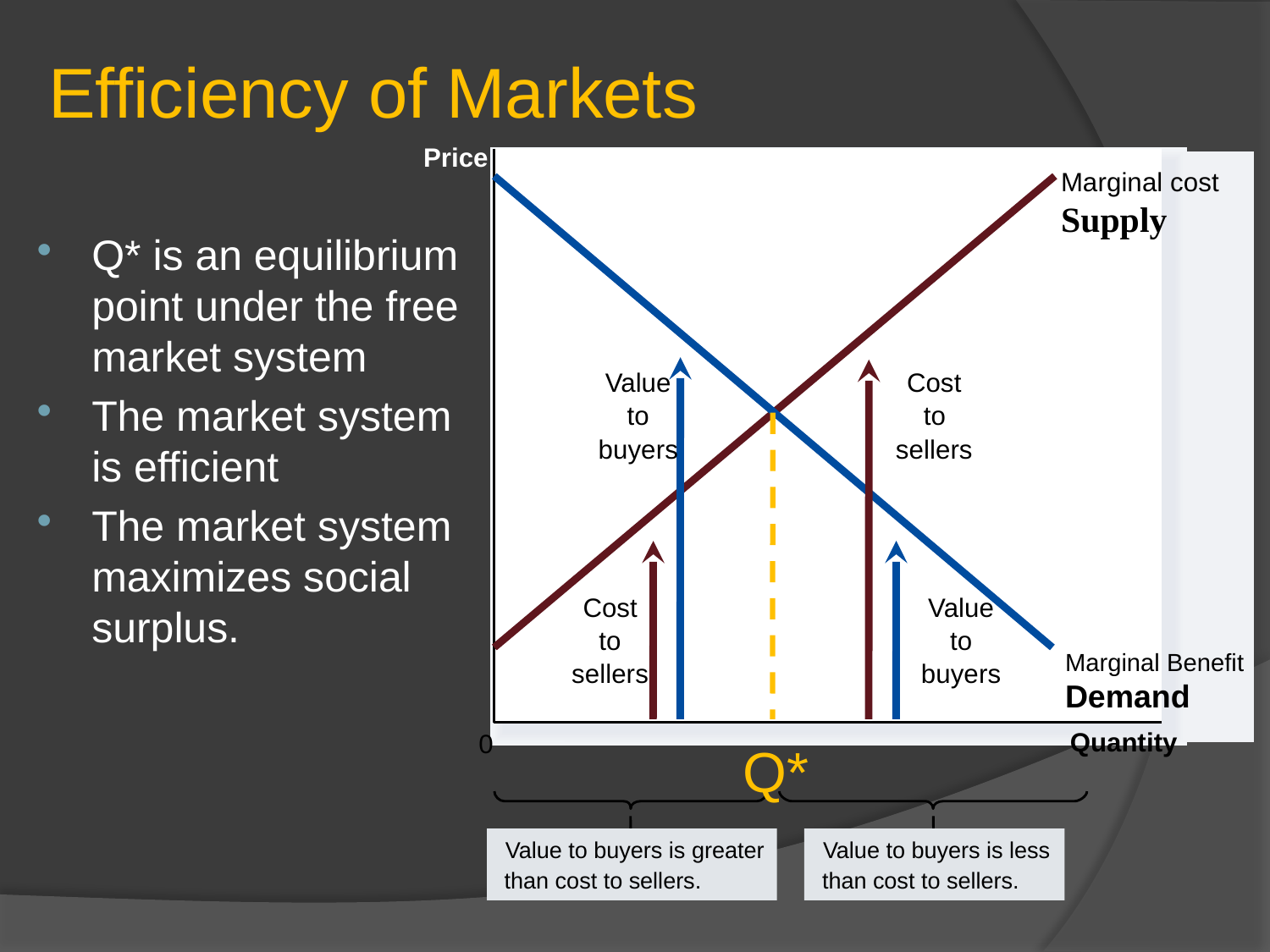

# Efficiency of Markets
Price

Marginal cost
Supply

Marginal Benefit
Demand
Q* is an equilibrium point under the free market system
The market system is efficient
The market system maximizes social surplus.

Value
to
buyers

Cost
to
sellers

Cost
to
sellers

Value
to
buyers
Quantity
0
Q*

Value to buyers is greater
than cost to sellers.

Value to buyers is less
than cost to sellers.